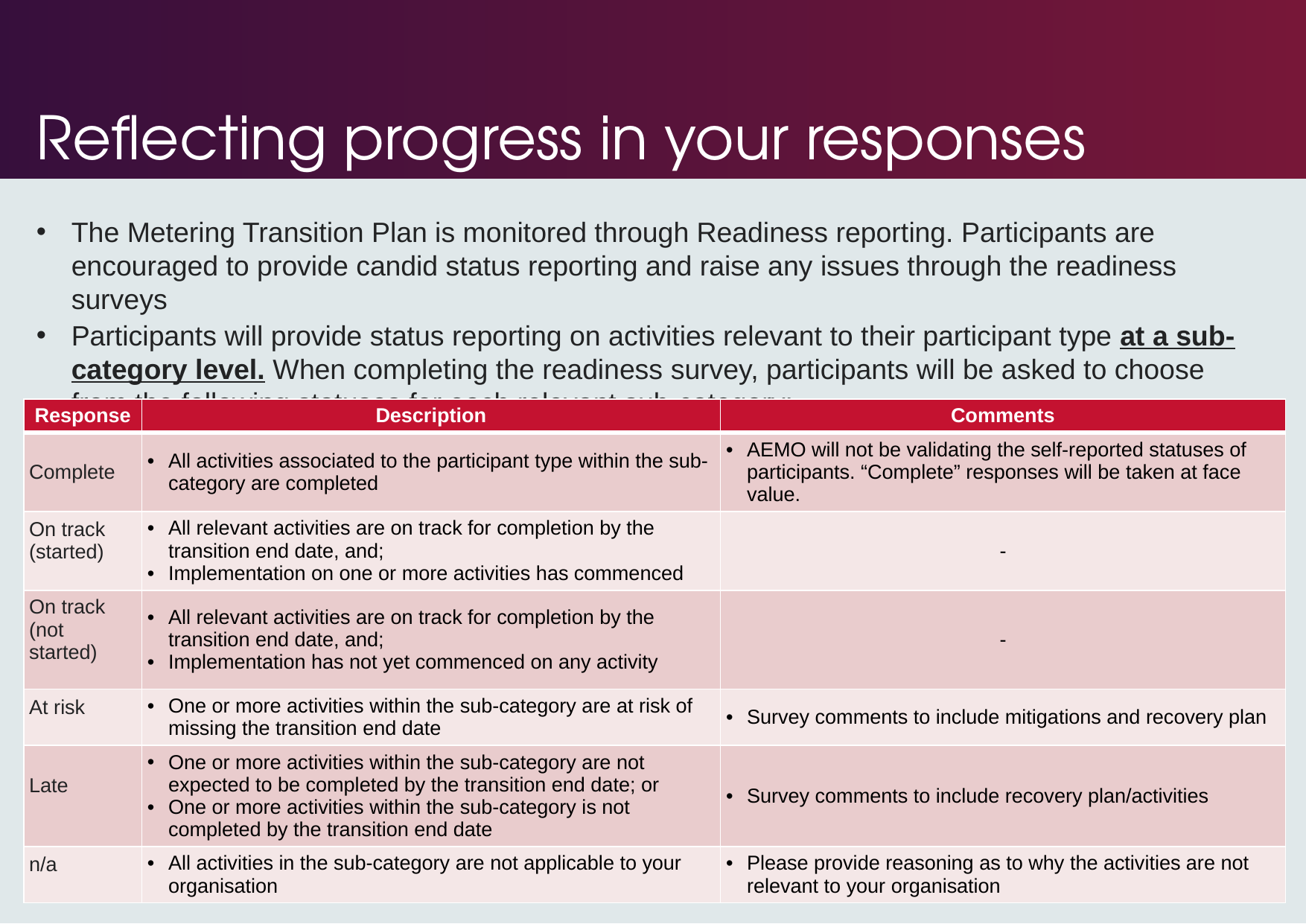

# Reflecting progress in your responses
The Metering Transition Plan is monitored through Readiness reporting. Participants are encouraged to provide candid status reporting and raise any issues through the readiness surveys
Participants will provide status reporting on activities relevant to their participant type at a sub-category level. When completing the readiness survey, participants will be asked to choose from the following statuses for each relevant sub-category:

| Response | Description | Comments |
| --- | --- | --- |
| Complete | All activities associated to the participant type within the sub-category are completed | AEMO will not be validating the self-reported statuses of participants. “Complete” responses will be taken at face value. |
| On track (started) | All relevant activities are on track for completion by the transition end date, and; Implementation on one or more activities has commenced | - |
| On track (not started) | All relevant activities are on track for completion by the transition end date, and; Implementation has not yet commenced on any activity | - |
| At risk | One or more activities within the sub-category are at risk of missing the transition end date | Survey comments to include mitigations and recovery plan |
| Late | One or more activities within the sub-category are not expected to be completed by the transition end date; or One or more activities within the sub-category is not completed by the transition end date | Survey comments to include recovery plan/activities |
| n/a | All activities in the sub-category are not applicable to your organisation | Please provide reasoning as to why the activities are not relevant to your organisation |
42